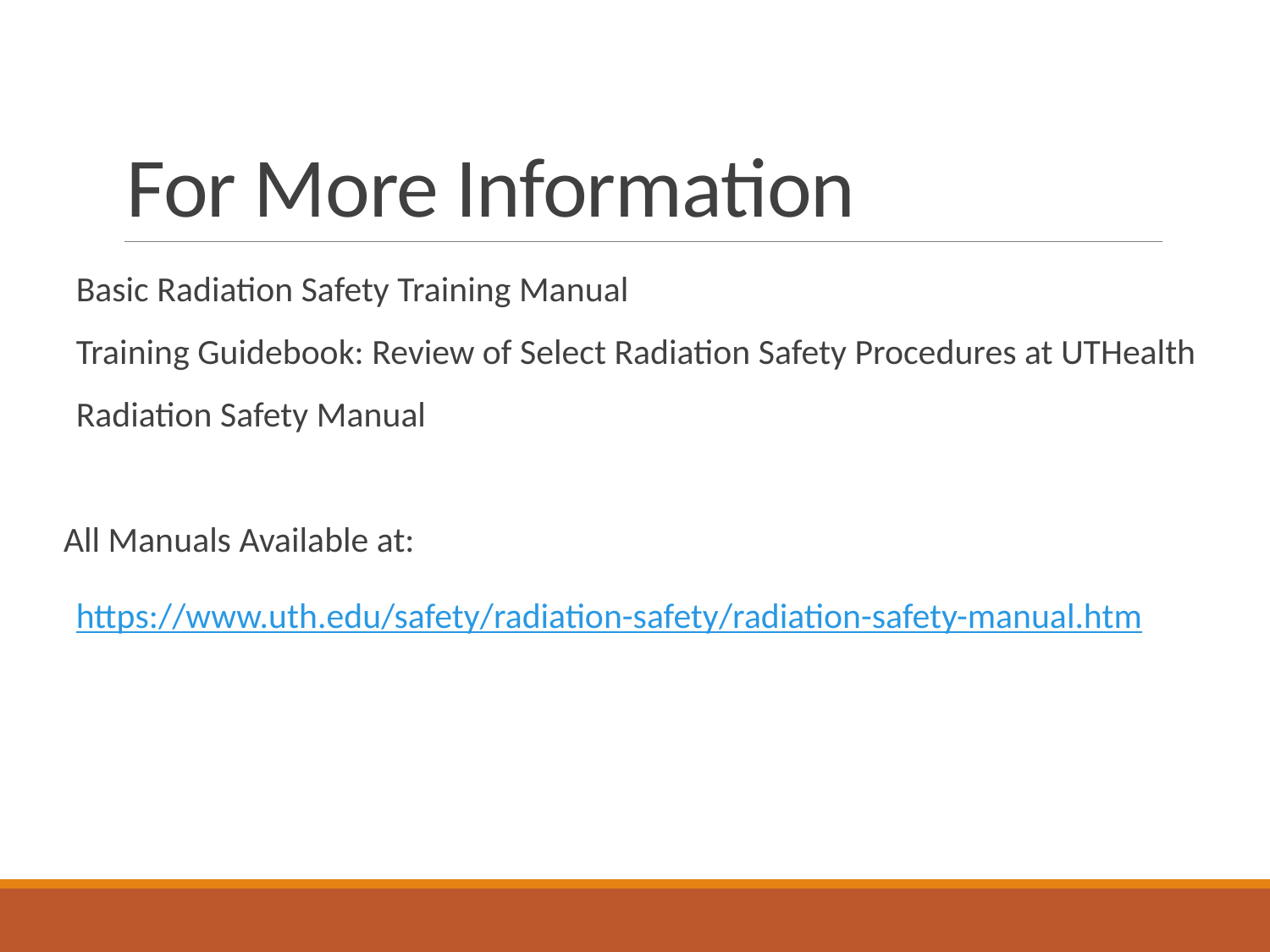

# For More Information
Basic Radiation Safety Training Manual
Training Guidebook: Review of Select Radiation Safety Procedures at UTHealth
Radiation Safety Manual

All Manuals Available at:
https://www.uth.edu/safety/radiation-safety/radiation-safety-manual.htm